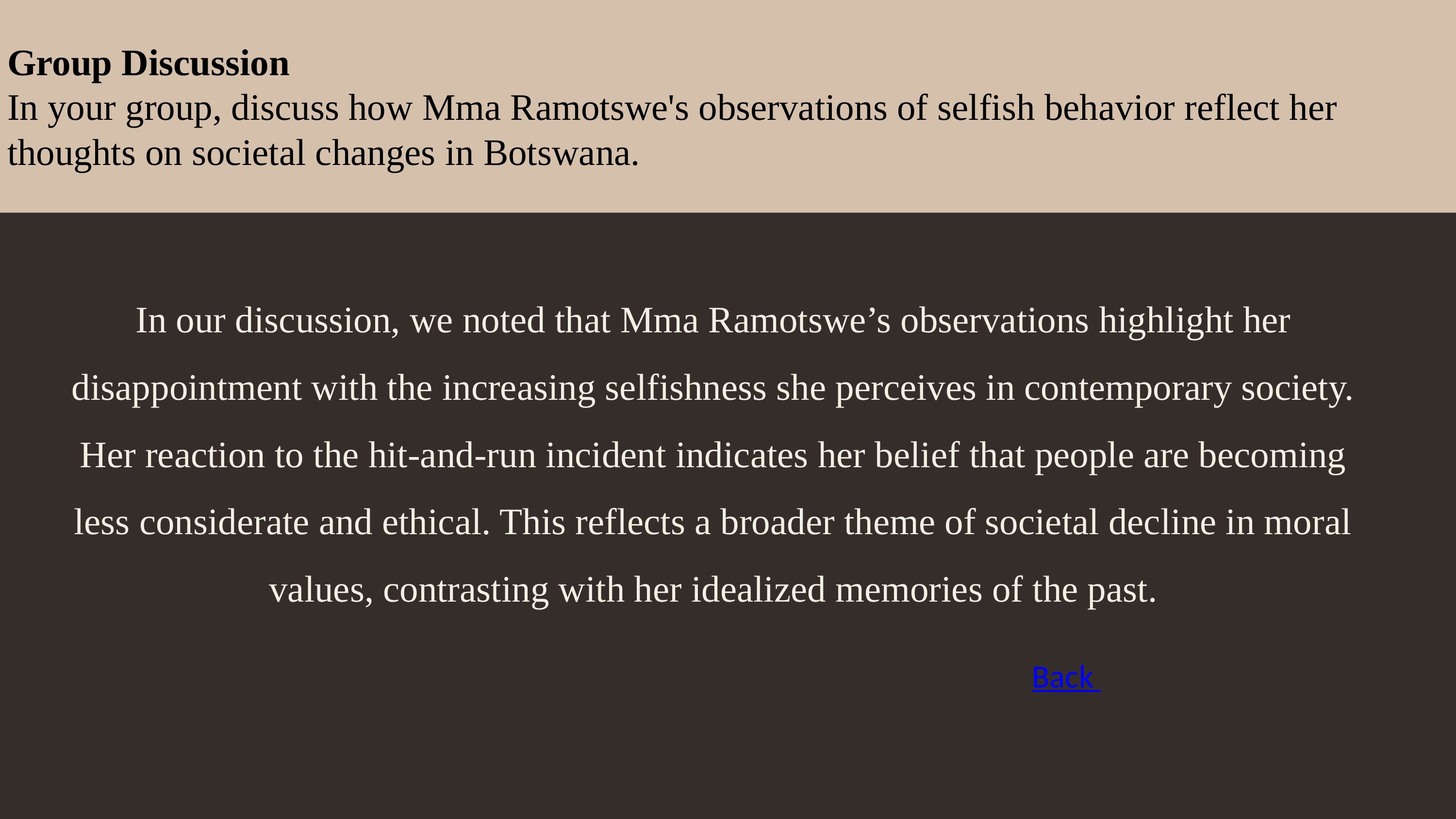

Group Discussion
In your group, discuss how Mma Ramotswe's observations of selfish behavior reflect her thoughts on societal changes in Botswana.
In our discussion, we noted that Mma Ramotswe’s observations highlight her disappointment with the increasing selfishness she perceives in contemporary society. Her reaction to the hit-and-run incident indicates her belief that people are becoming less considerate and ethical. This reflects a broader theme of societal decline in moral values, contrasting with her idealized memories of the past.

Back